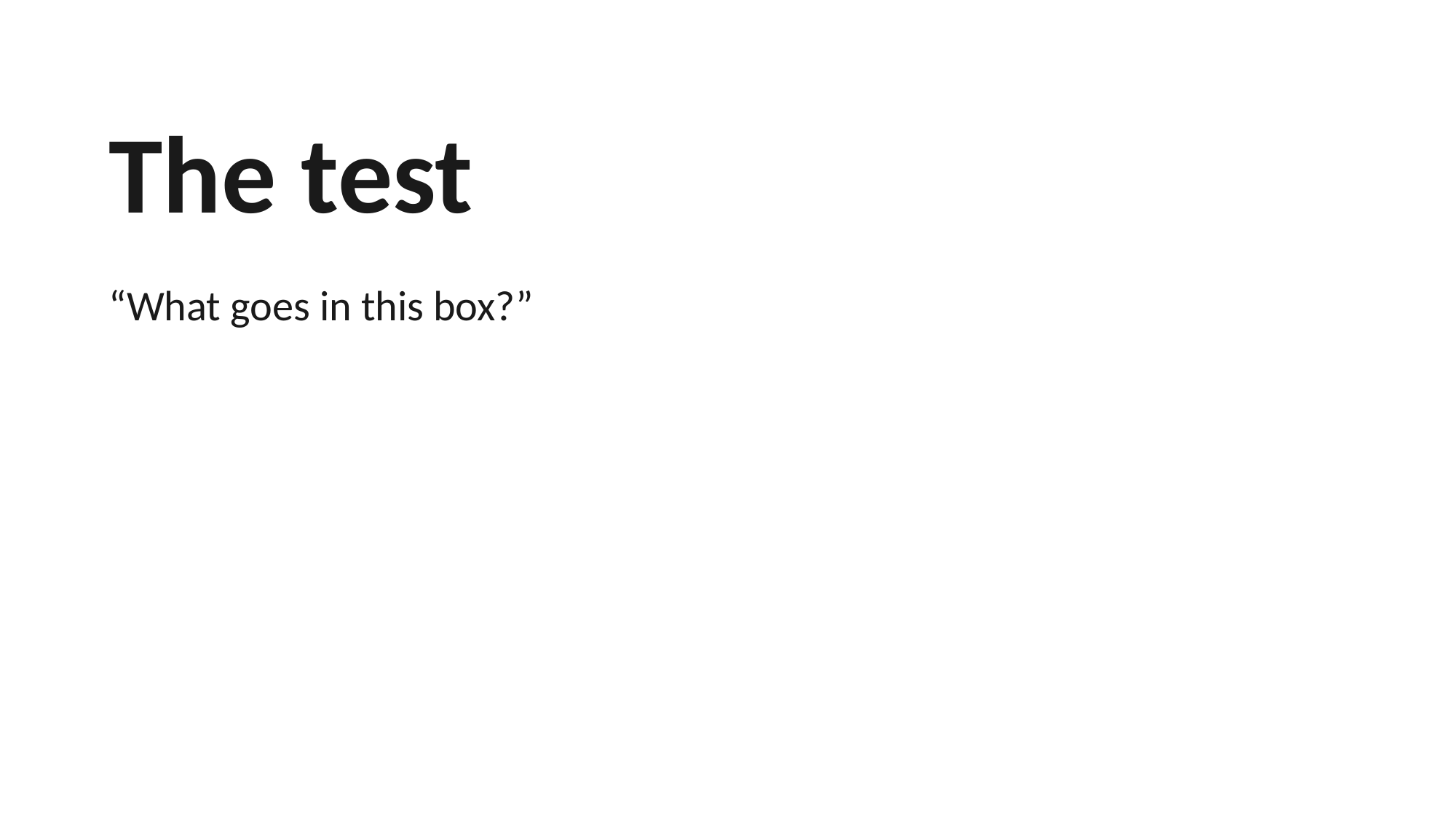

The test
“What goes in this box?”